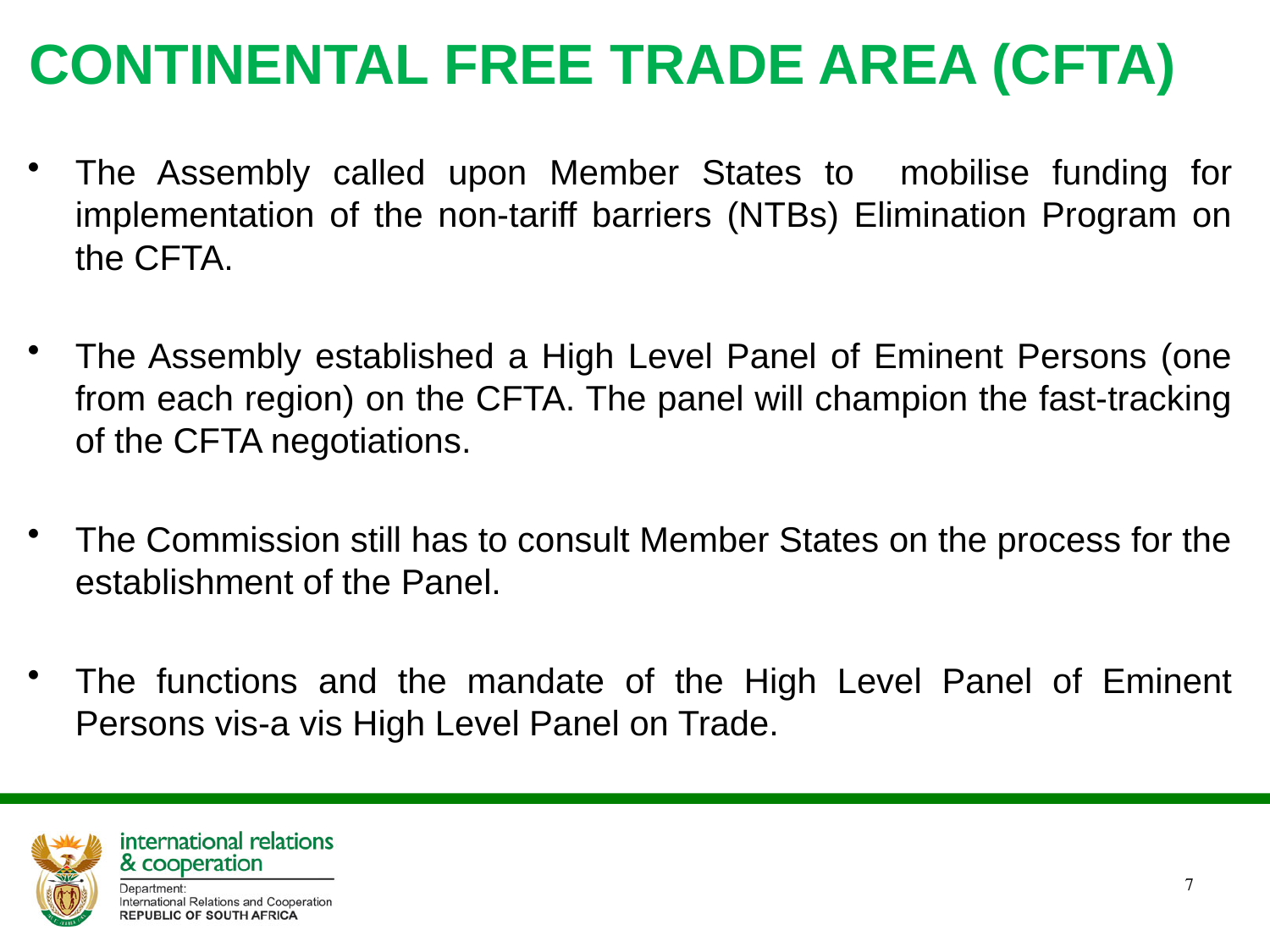

The Assembly called upon Member States to  mobilise funding for implementation of the non-tariff barriers (NTBs) Elimination Program on the CFTA.

The Assembly established a High Level Panel of Eminent Persons (one from each region) on the CFTA. The panel will champion the fast-tracking of the CFTA negotiations.

The Commission still has to consult Member States on the process for the establishment of the Panel.

The functions and the mandate of the High Level Panel of Eminent Persons vis-a vis High Level Panel on Trade.

# CONTINENTAL FREE TRADE AREA (CFTA)
7